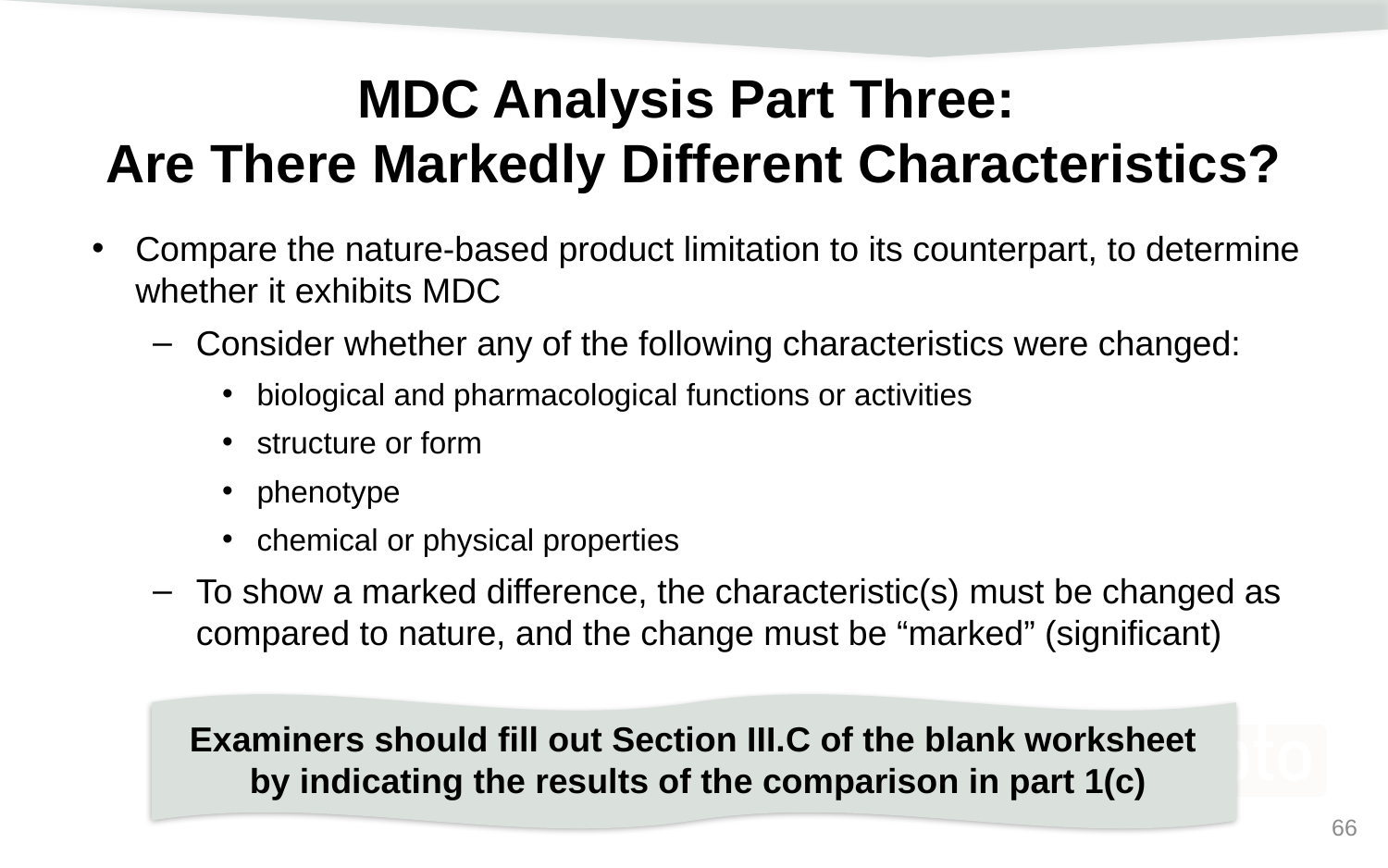

# MDC Analysis Part Three: Are There Markedly Different Characteristics?
Compare the nature-based product limitation to its counterpart, to determine whether it exhibits MDC
Consider whether any of the following characteristics were changed:
biological and pharmacological functions or activities
structure or form
phenotype
chemical or physical properties
To show a marked difference, the characteristic(s) must be changed as compared to nature, and the change must be “marked” (significant)

Examiners should fill out Section III.C of the blank worksheet
by indicating the results of the comparison in part 1(c)

66